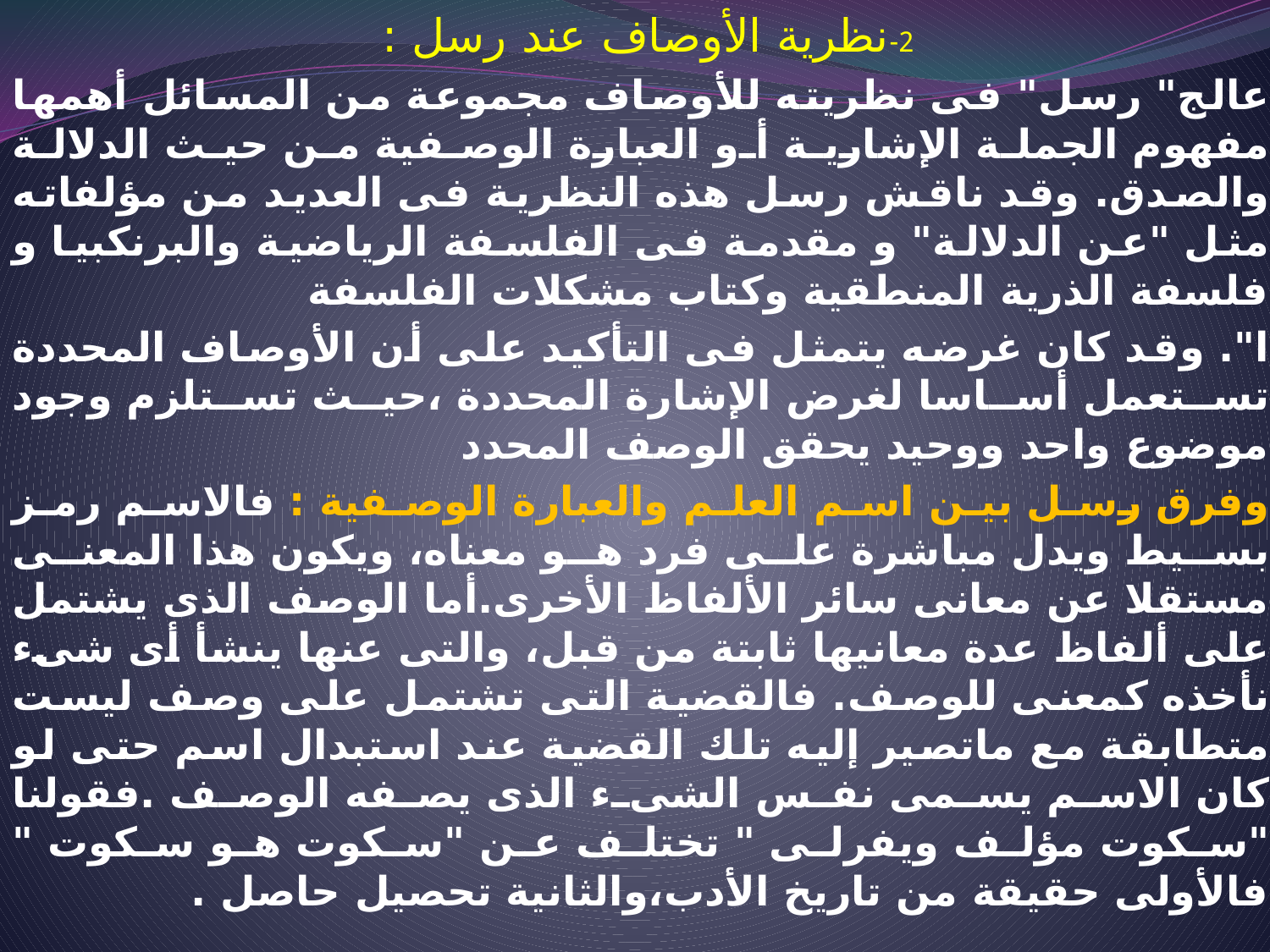

2-	نظرية الأوصاف عند رسل :
عالج" رسل" فى نظريته للأوصاف مجموعة من المسائل أهمها مفهوم الجملة الإشارية أو العبارة الوصفية من حيث الدلالة والصدق. وقد ناقش رسل هذه النظرية فى العديد من مؤلفاته مثل "عن الدلالة" و مقدمة فى الفلسفة الرياضية والبرنكبيا و فلسفة الذرية المنطقية وكتاب مشكلات الفلسفة
ا". وقد كان غرضه يتمثل فى التأكيد على أن الأوصاف المحددة تستعمل أساسا لغرض الإشارة المحددة ،حيث تستلزم وجود موضوع واحد ووحيد يحقق الوصف المحدد
وفرق رسل بين اسم العلم والعبارة الوصفية : فالاسم رمز بسيط ويدل مباشرة على فرد هو معناه، ويكون هذا المعنى مستقلا عن معانى سائر الألفاظ الأخرى.أما الوصف الذى يشتمل على ألفاظ عدة معانيها ثابتة من قبل، والتى عنها ينشأ أى شىء نأخذه كمعنى للوصف. فالقضية التى تشتمل على وصف ليست متطابقة مع ماتصير إليه تلك القضية عند استبدال اسم حتى لو كان الاسم يسمى نفس الشىء الذى يصفه الوصف .فقولنا "سكوت مؤلف ويفرلى " تختلف عن "سكوت هو سكوت " فالأولى حقيقة من تاريخ الأدب،والثانية تحصيل حاصل .